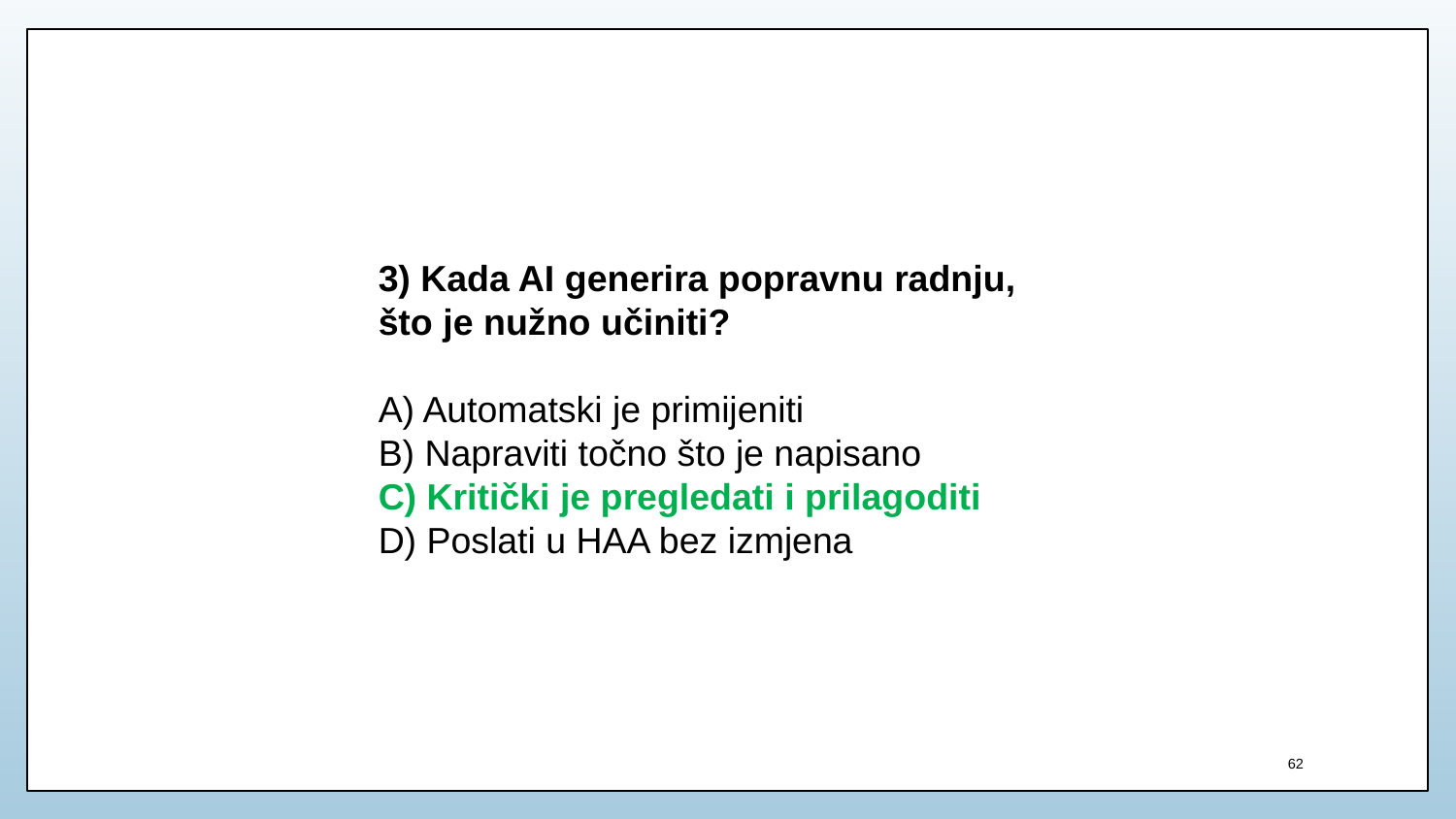

3) Kada AI generira popravnu radnju, što je nužno učiniti?

A) Automatski je primijeniti
B) Napraviti točno što je napisano
C) Kritički je pregledati i prilagoditi
D) Poslati u HAA bez izmjena
62